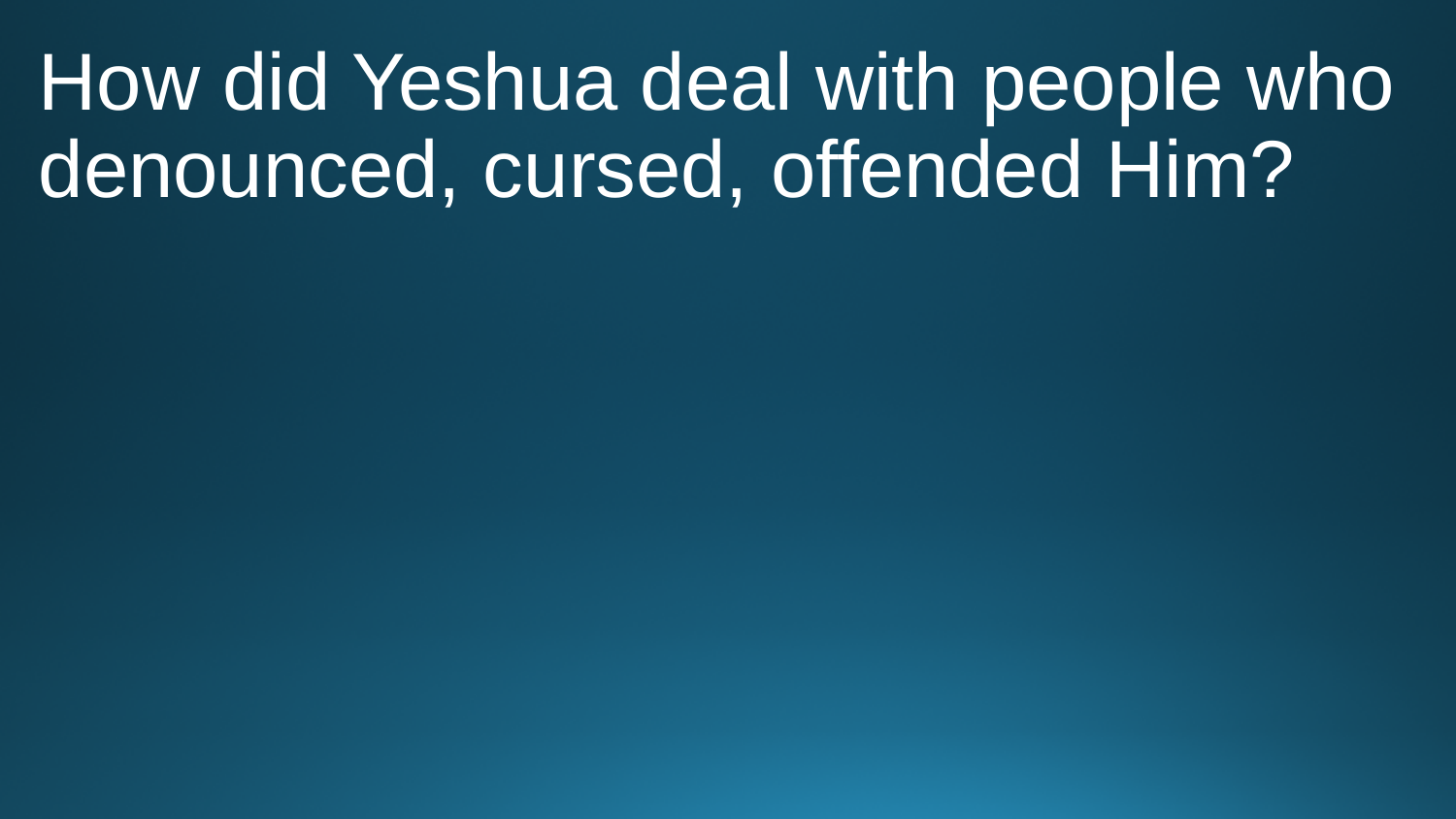

How did Yeshua deal with people who denounced, cursed, offended Him?